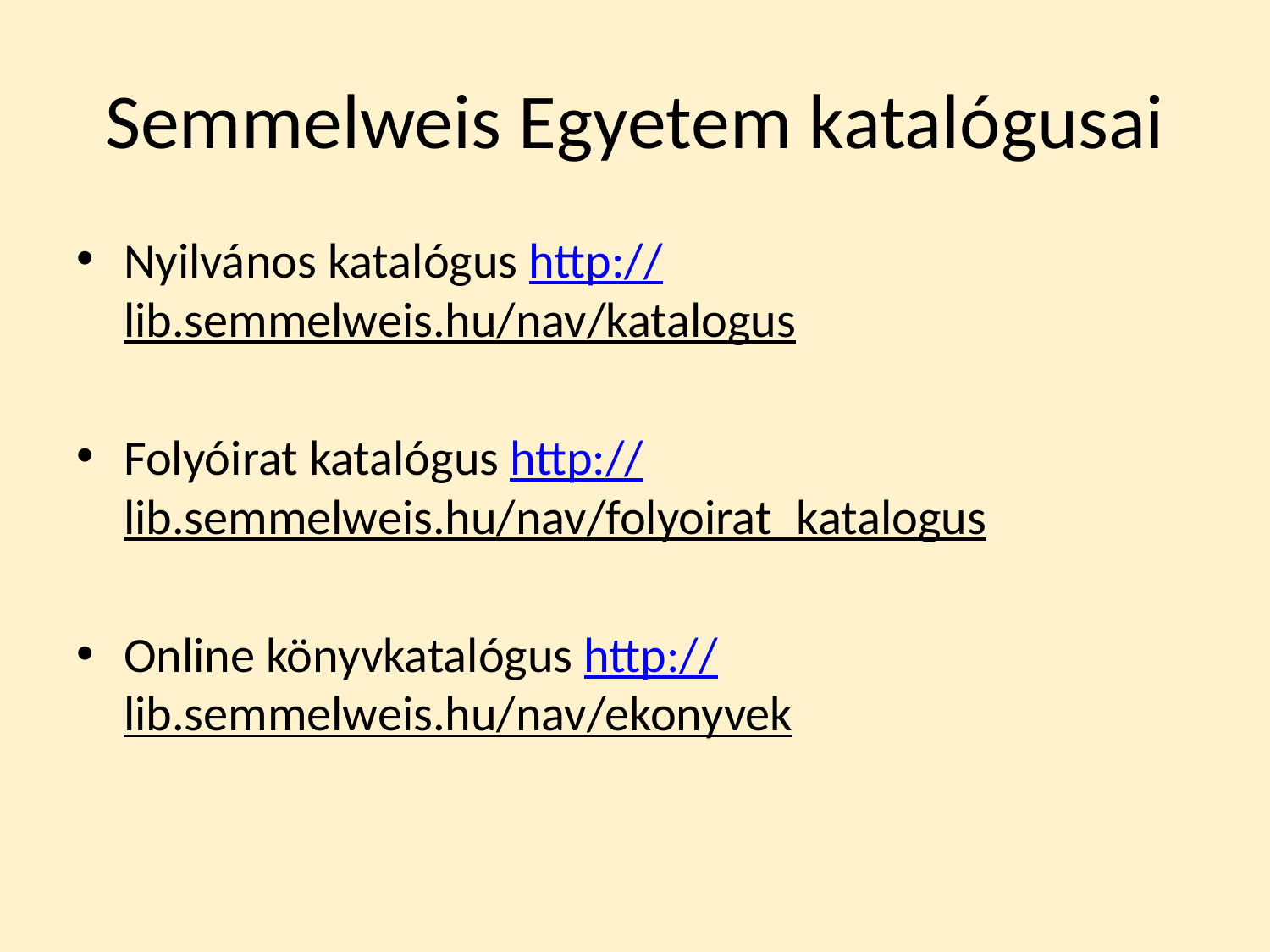

# Semmelweis Egyetem katalógusai
Nyilvános katalógus http://lib.semmelweis.hu/nav/katalogus

Folyóirat katalógus http://lib.semmelweis.hu/nav/folyoirat_katalogus

Online könyvkatalógus http://lib.semmelweis.hu/nav/ekonyvek